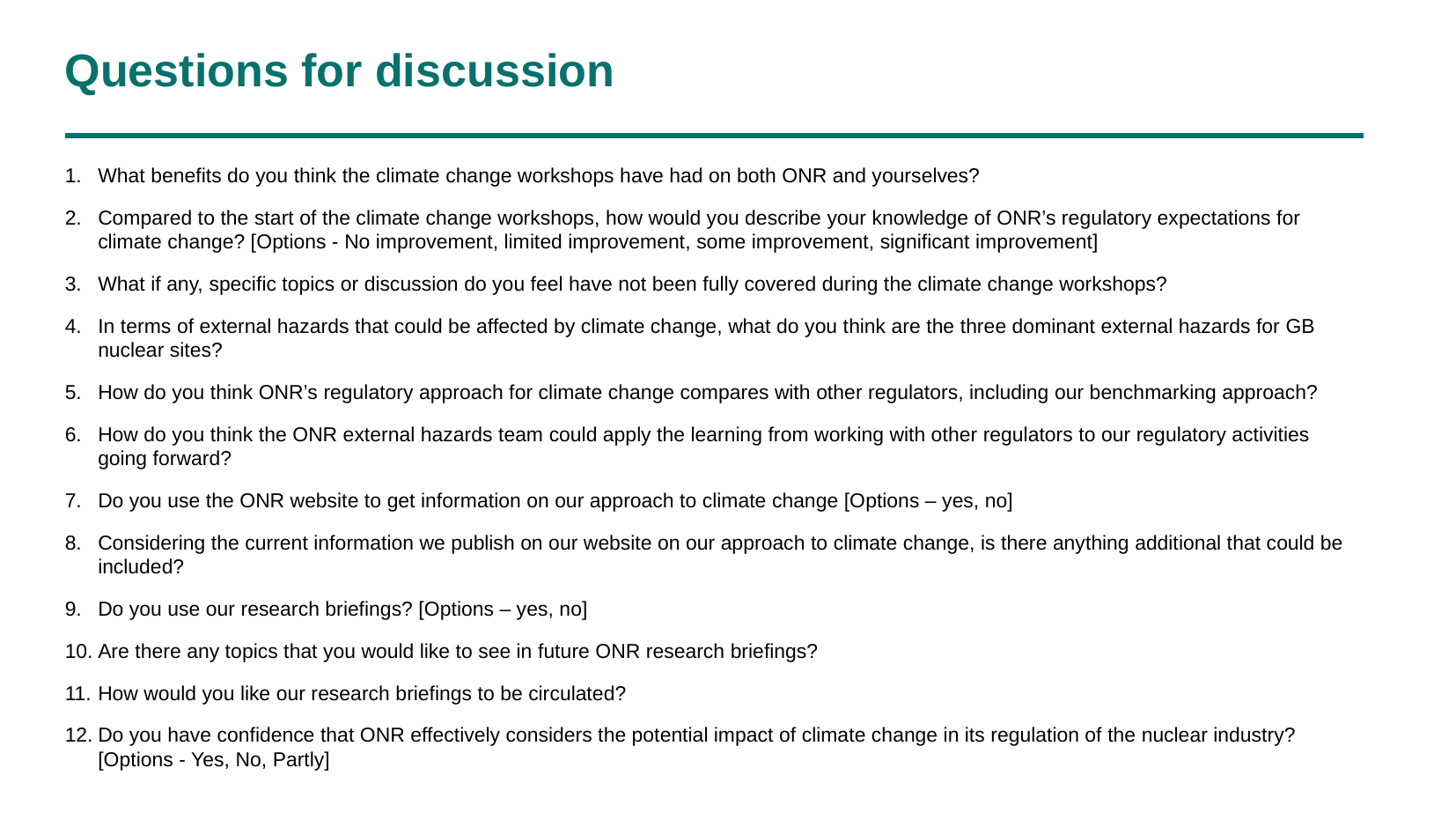

# Questions for discussion
What benefits do you think the climate change workshops have had on both ONR and yourselves?
Compared to the start of the climate change workshops, how would you describe your knowledge of ONR’s regulatory expectations for climate change? [Options - No improvement, limited improvement, some improvement, significant improvement]
What if any, specific topics or discussion do you feel have not been fully covered during the climate change workshops?
In terms of external hazards that could be affected by climate change, what do you think are the three dominant external hazards for GB nuclear sites?
How do you think ONR’s regulatory approach for climate change compares with other regulators, including our benchmarking approach?
How do you think the ONR external hazards team could apply the learning from working with other regulators to our regulatory activities going forward?
Do you use the ONR website to get information on our approach to climate change [Options – yes, no]
Considering the current information we publish on our website on our approach to climate change, is there anything additional that could be included?
Do you use our research briefings? [Options – yes, no]
Are there any topics that you would like to see in future ONR research briefings?
How would you like our research briefings to be circulated?
Do you have confidence that ONR effectively considers the potential impact of climate change in its regulation of the nuclear industry? [Options - Yes, No, Partly]